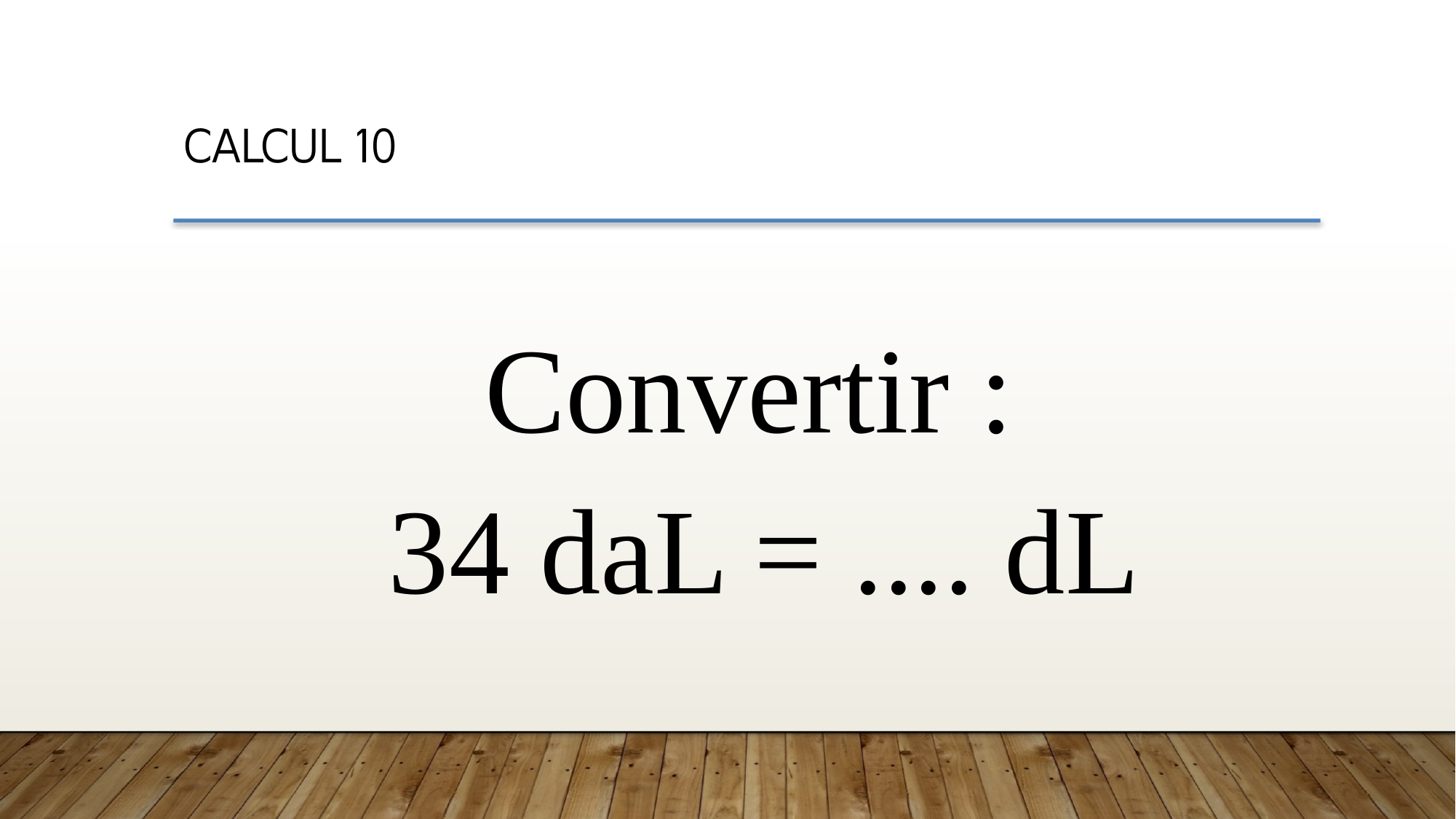

CALCUL 10

Convertir :
34 daL = .... dL